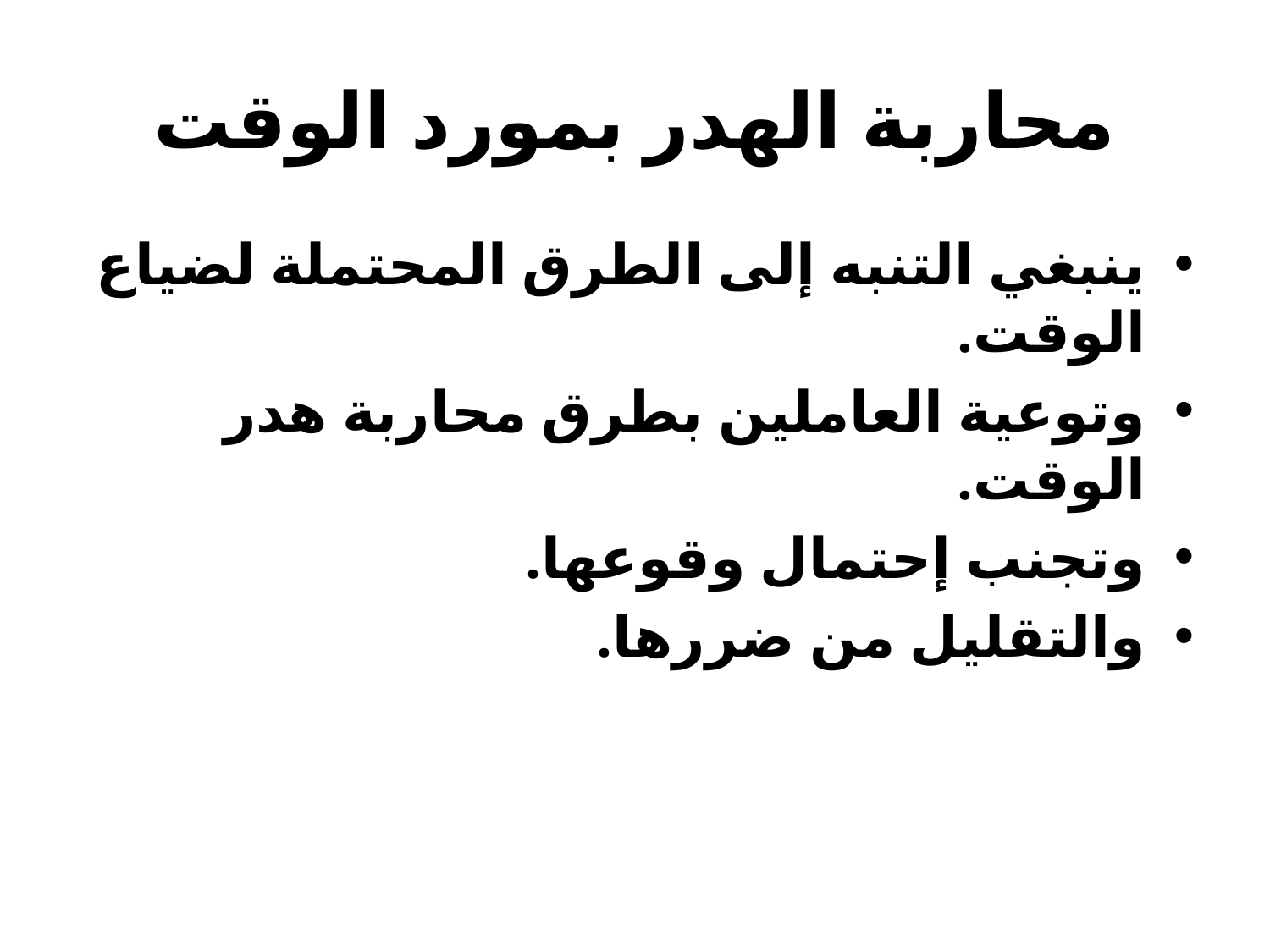

# محاربة الهدر بمورد الوقت
ينبغي التنبه إلى الطرق المحتملة لضياع الوقت.
وتوعية العاملين بطرق محاربة هدر الوقت.
وتجنب إحتمال وقوعها.
والتقليل من ضررها.